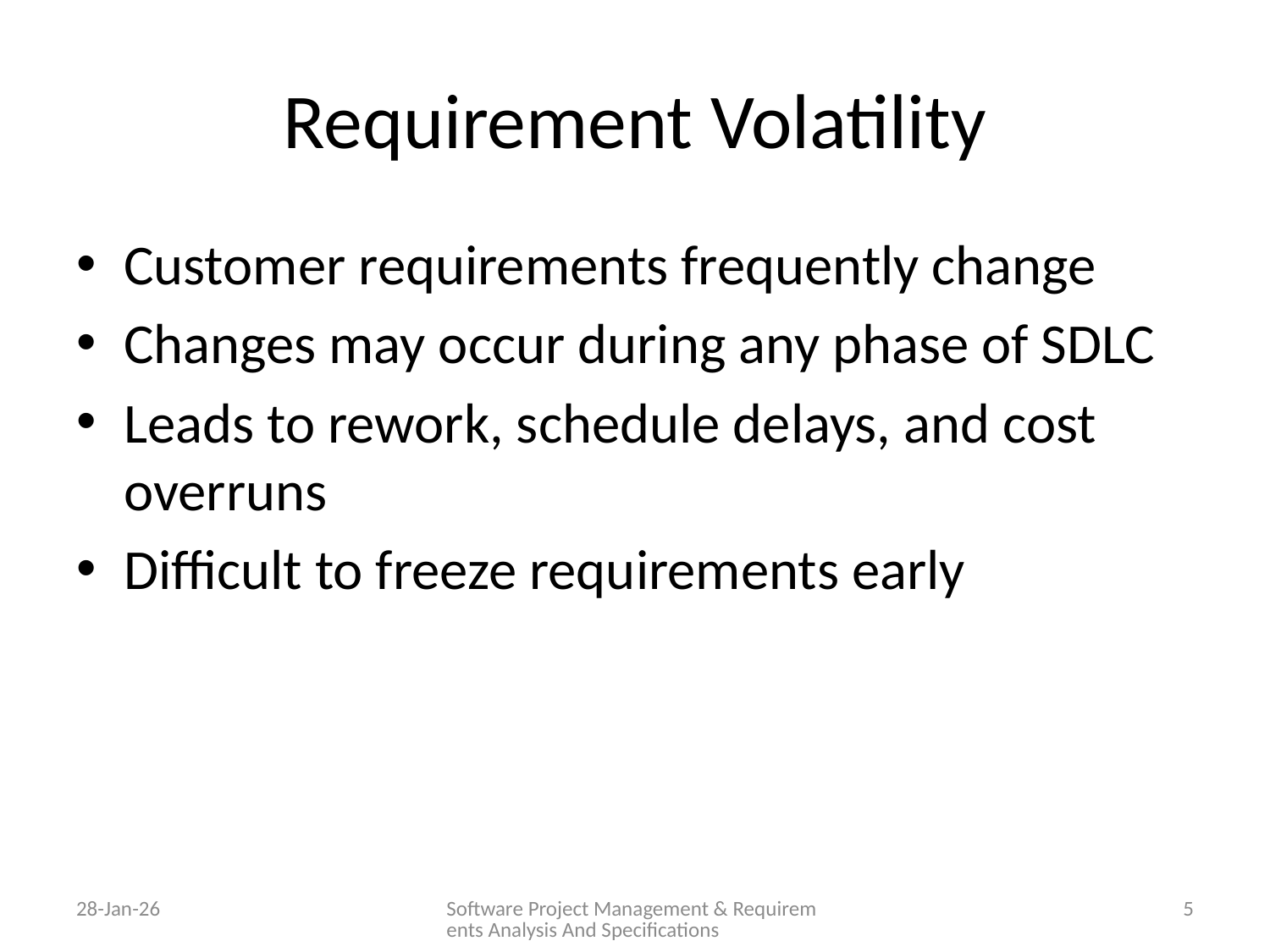

# Requirement Volatility
Customer requirements frequently change
Changes may occur during any phase of SDLC
Leads to rework, schedule delays, and cost overruns
Difficult to freeze requirements early
28-Jan-26
Software Project Management & Requirements Analysis And Specifications
5